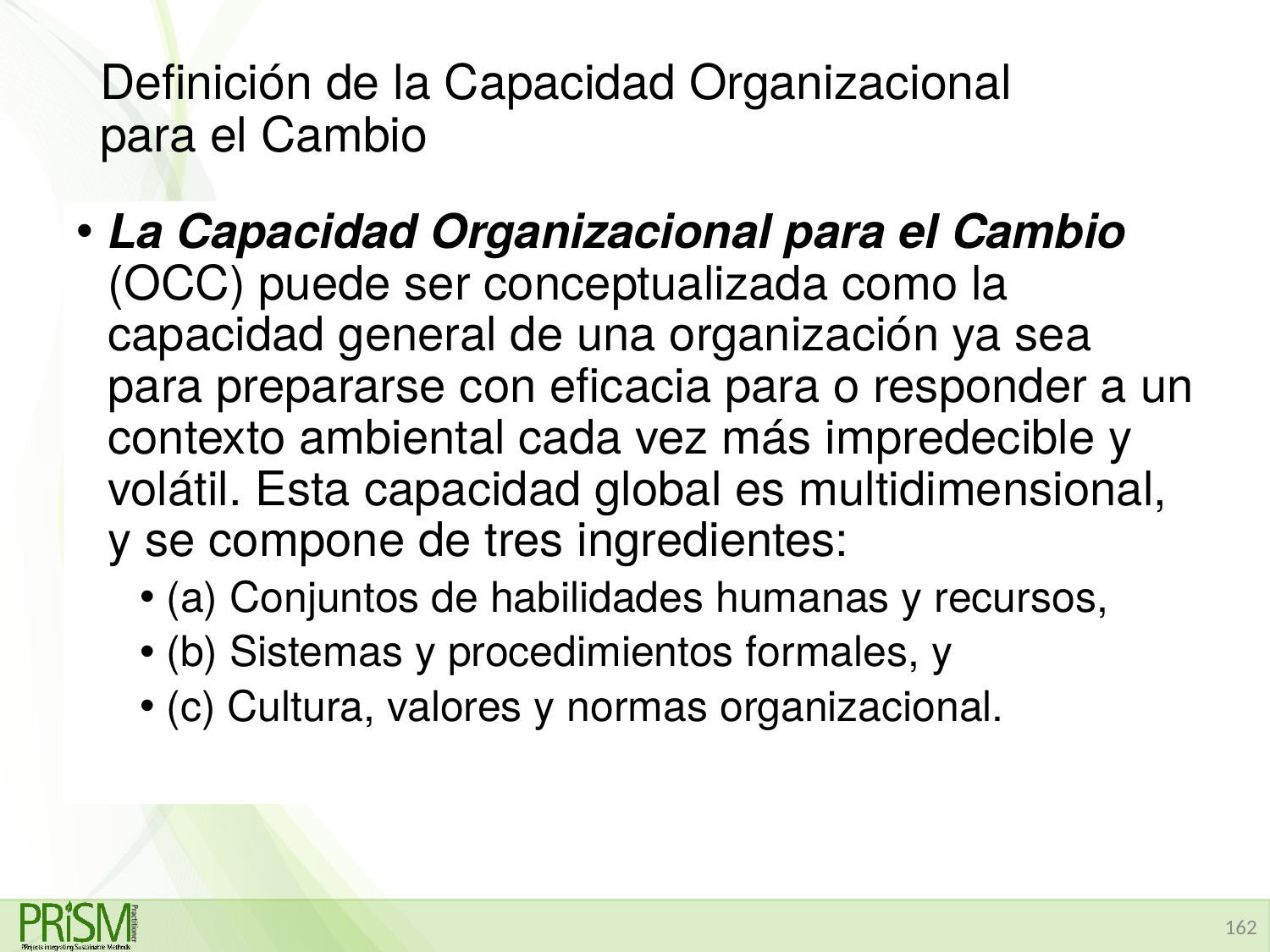

# Definición de la Capacidad Organizacional para el Cambio
La Capacidad Organizacional para el Cambio (OCC) puede ser conceptualizada como la capacidad general de una organización ya sea para prepararse con eficacia para o responder a un contexto ambiental cada vez más impredecible y volátil. Esta capacidad global es multidimensional, y se compone de tres ingredientes:
 (a) Conjuntos de habilidades humanas y recursos,
 (b) Sistemas y procedimientos formales, y
 (c) Cultura, valores y normas organizacional.

162